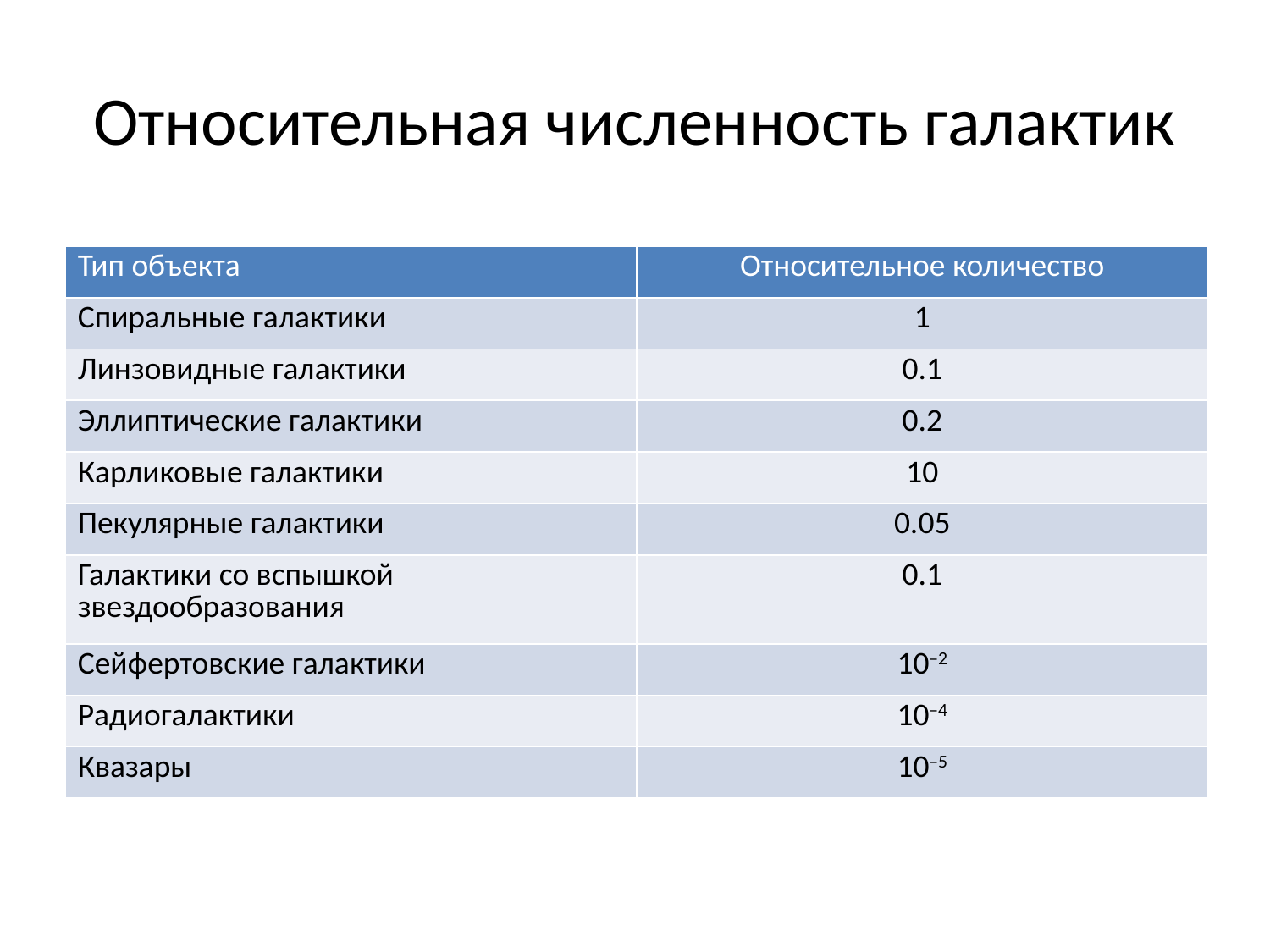

# Относительная численность галактик
| Тип объекта | Относительное количество |
| --- | --- |
| Спиральные галактики | 1 |
| Линзовидные галактики | 0.1 |
| Эллиптические галактики | 0.2 |
| Карликовые галактики | 10 |
| Пекулярные галактики | 0.05 |
| Галактики со вспышкой звездообразования | 0.1 |
| Сейфертовские галактики | 10–2 |
| Радиогалактики | 10–4 |
| Квазары | 10–5 |